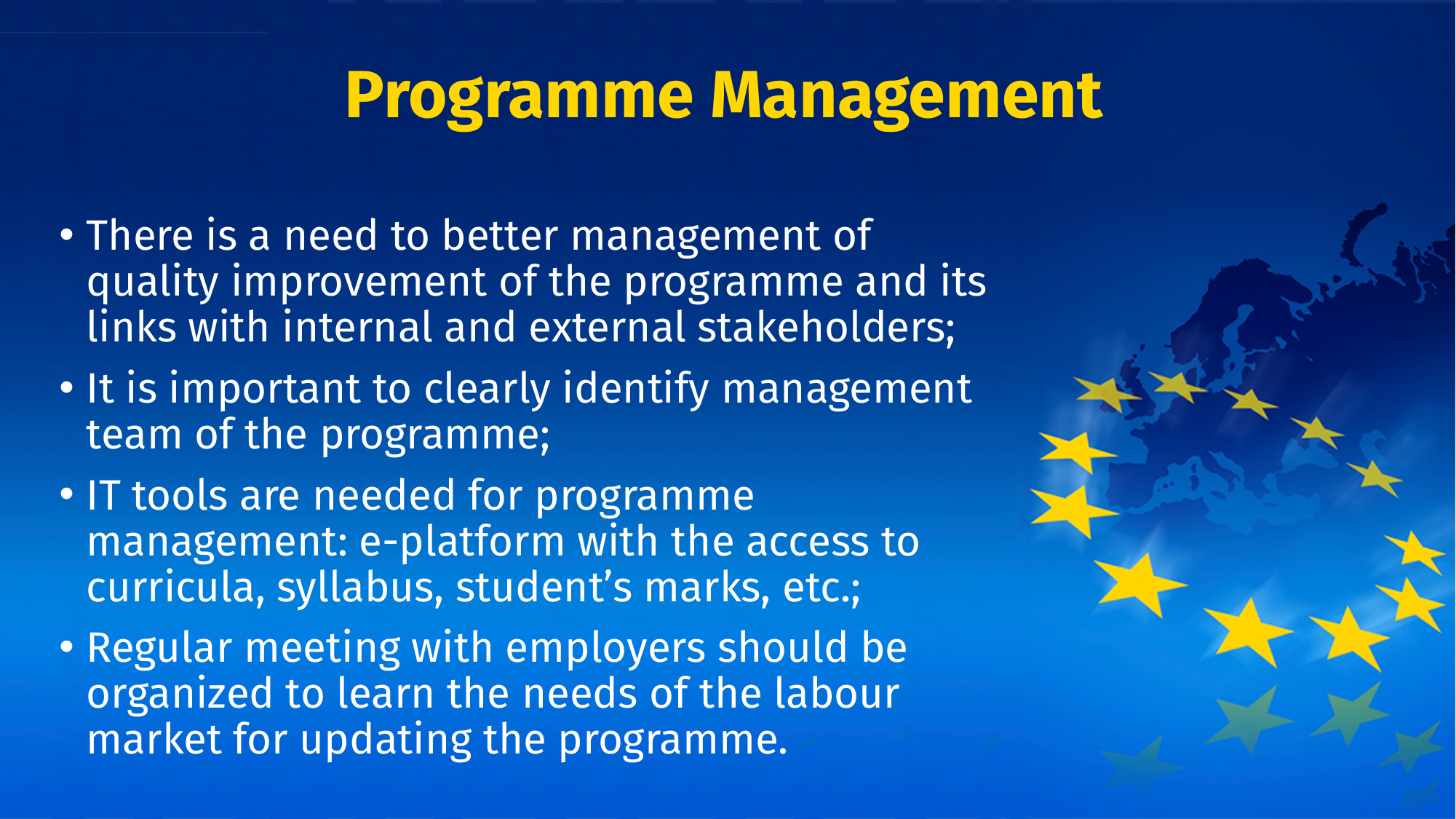

# Programme Management
There is a need to better management of quality improvement of the programme and its links with internal and external stakeholders;
It is important to clearly identify management team of the programme;
IT tools are needed for programme management: e-platform with the access to curricula, syllabus, student’s marks, etc.;
Regular meeting with employers should be organized to learn the needs of the labour market for updating the programme.